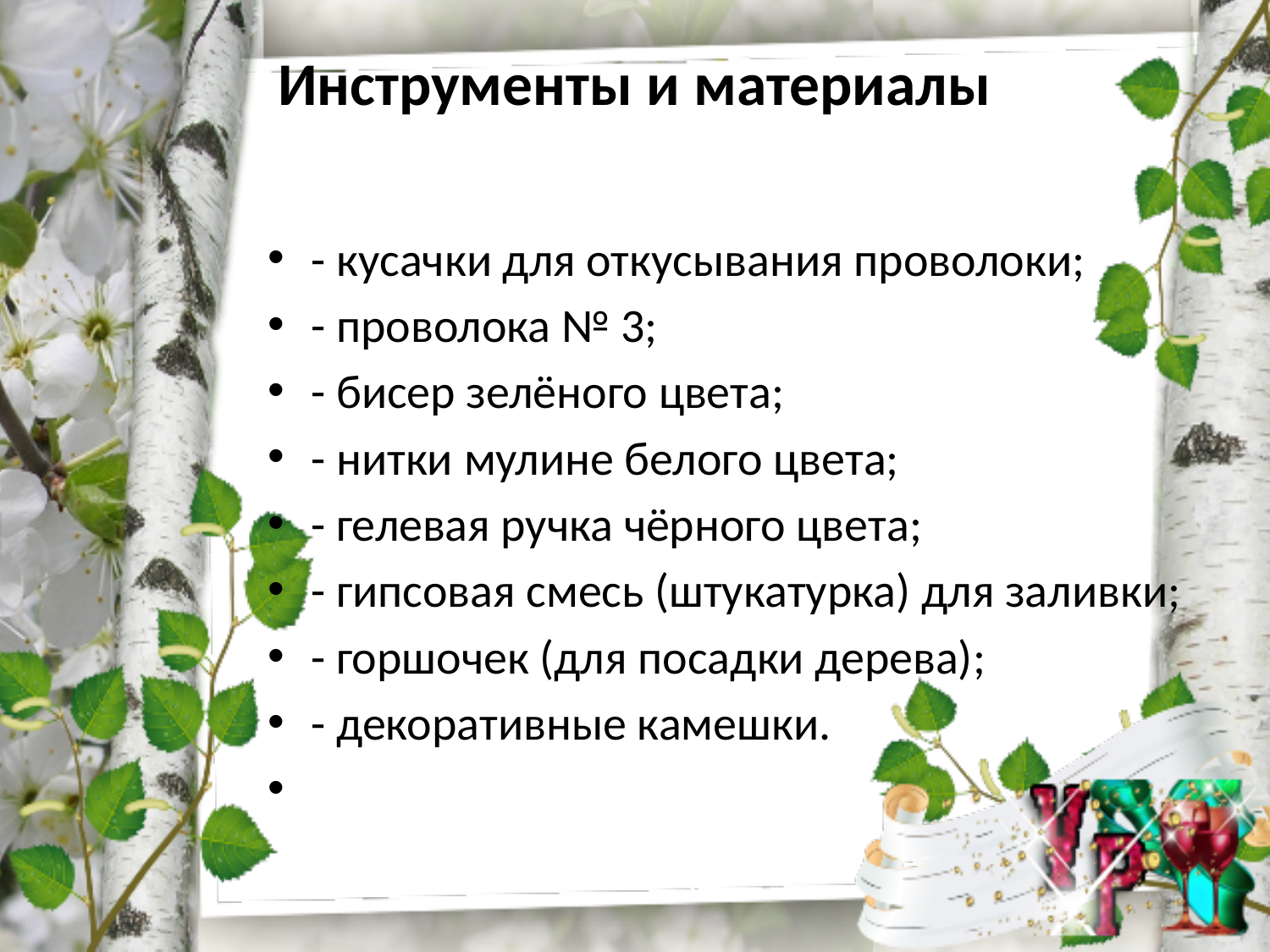

# Инструменты и материалы
- кусачки для откусывания проволоки;
- проволока № 3;
- бисер зелёного цвета;
- нитки мулине белого цвета;
- гелевая ручка чёрного цвета;
- гипсовая смесь (штукатурка) для заливки;
- горшочек (для посадки дерева);
- декоративные камешки.